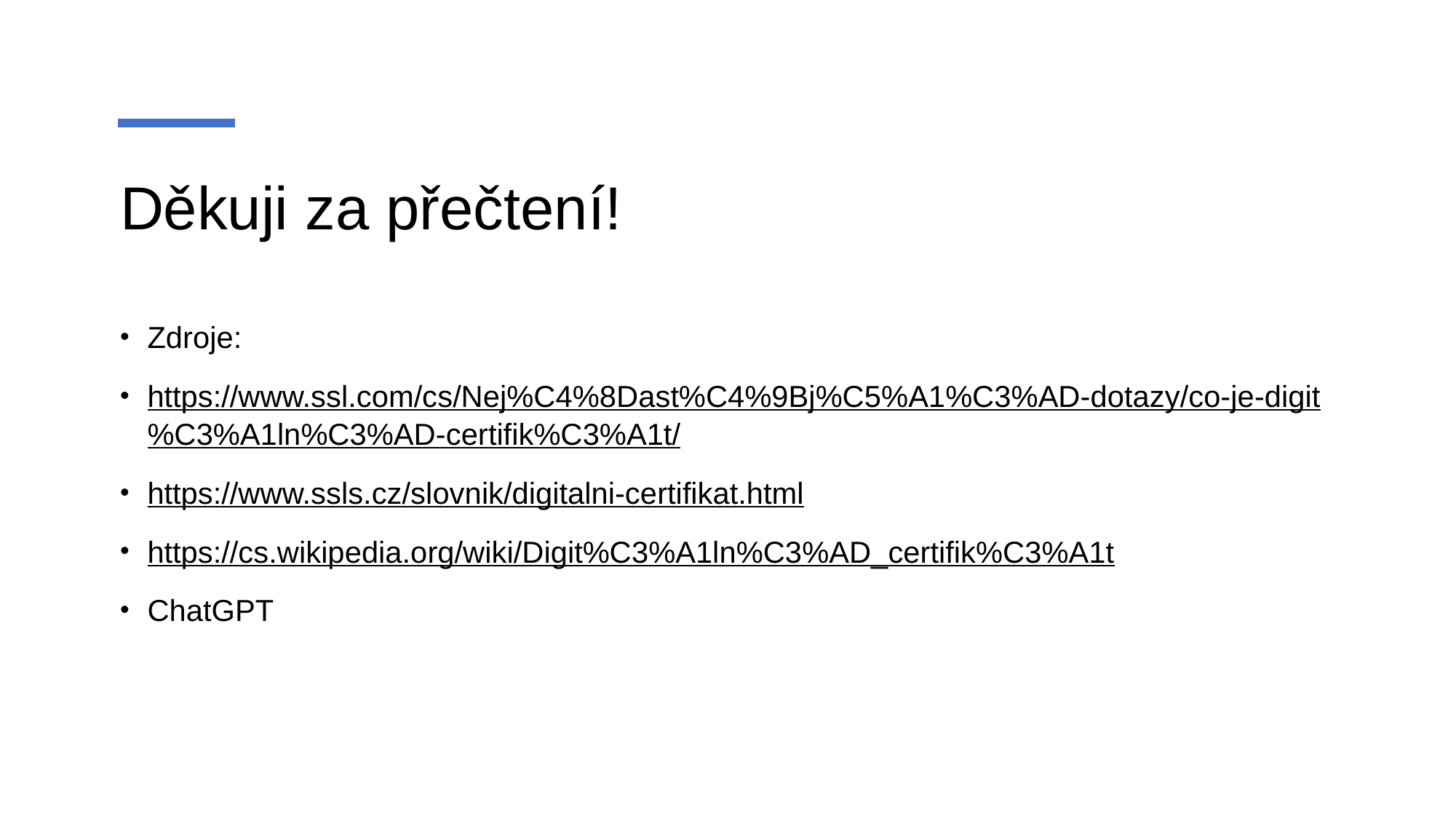

# Děkuji za přečtení!
Zdroje:
https://www.ssl.com/cs/Nej%C4%8Dast%C4%9Bj%C5%A1%C3%AD-dotazy/co-je-digit%C3%A1ln%C3%AD-certifik%C3%A1t/
https://www.ssls.cz/slovnik/digitalni-certifikat.html
https://cs.wikipedia.org/wiki/Digit%C3%A1ln%C3%AD_certifik%C3%A1t
ChatGPT